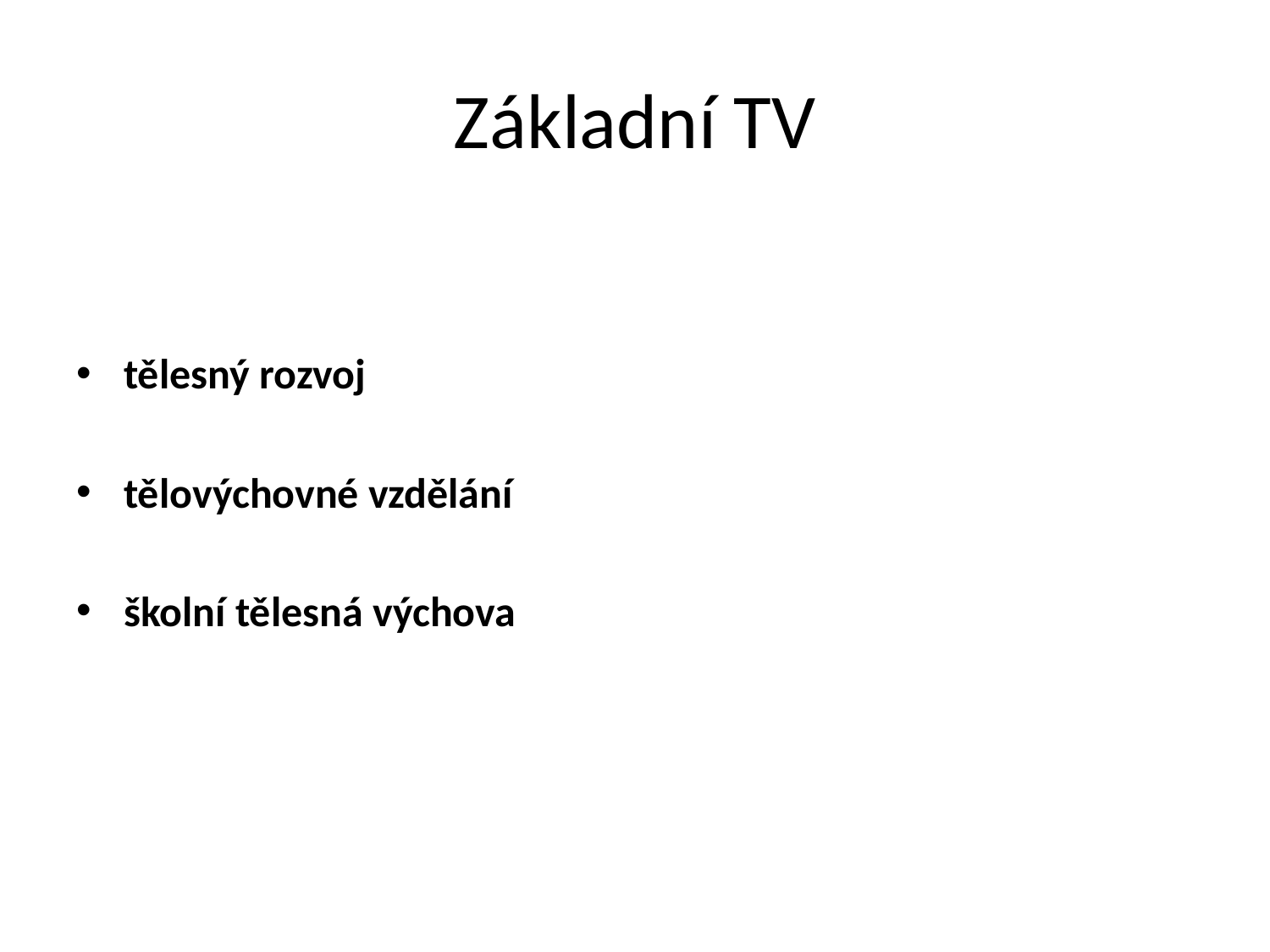

# Základní TV

tělesný rozvoj

tělovýchovné vzdělání

školní tělesná výchova